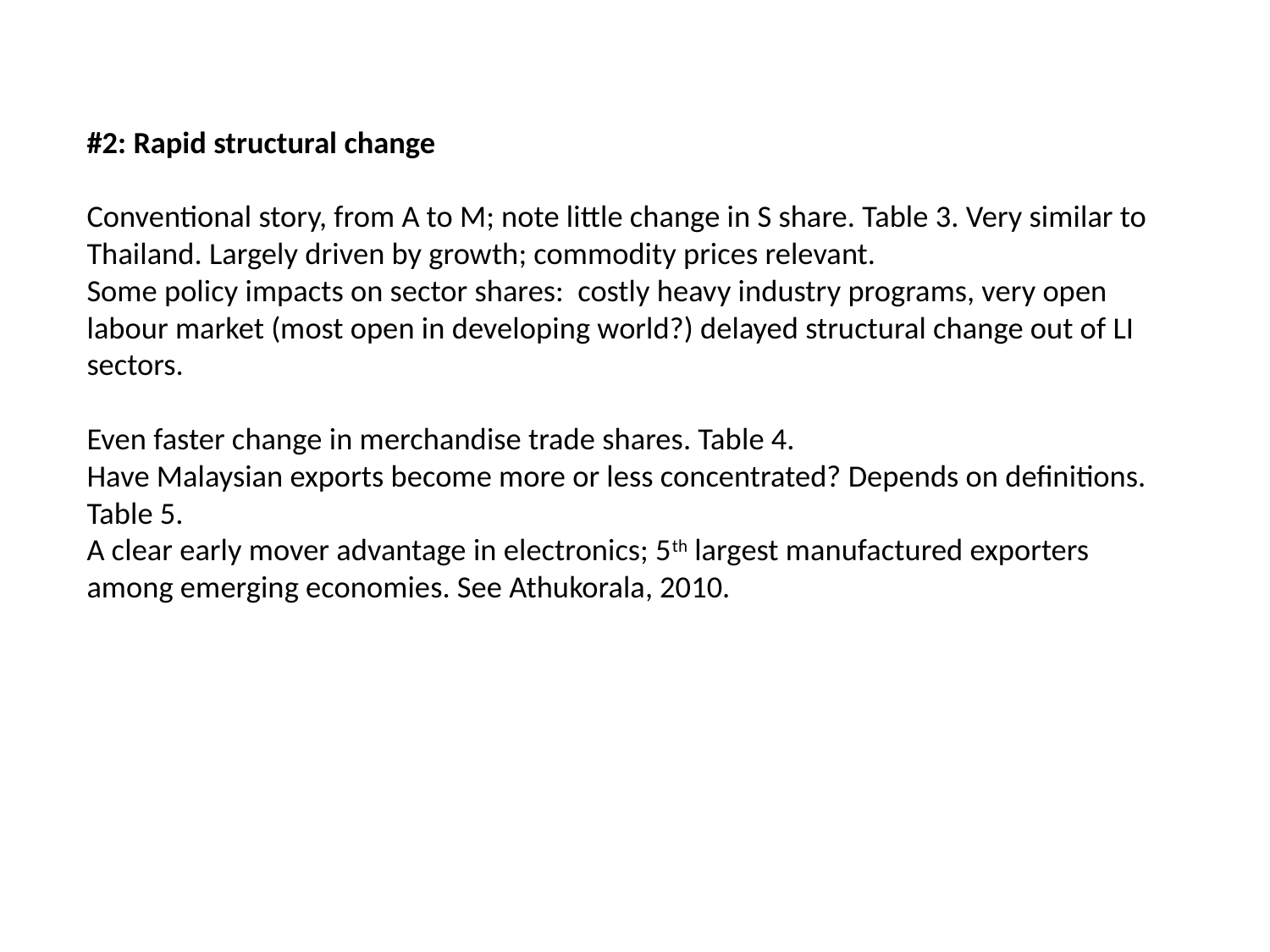

# #2: Rapid structural change Conventional story, from A to M; note little change in S share. Table 3. Very similar to Thailand. Largely driven by growth; commodity prices relevant. Some policy impacts on sector shares:  costly heavy industry programs, very open labour market (most open in developing world?) delayed structural change out of LI sectors. Even faster change in merchandise trade shares. Table 4. Have Malaysian exports become more or less concentrated? Depends on definitions. Table 5. A clear early mover advantage in electronics; 5th largest manufactured exporters among emerging economies. See Athukorala, 2010.